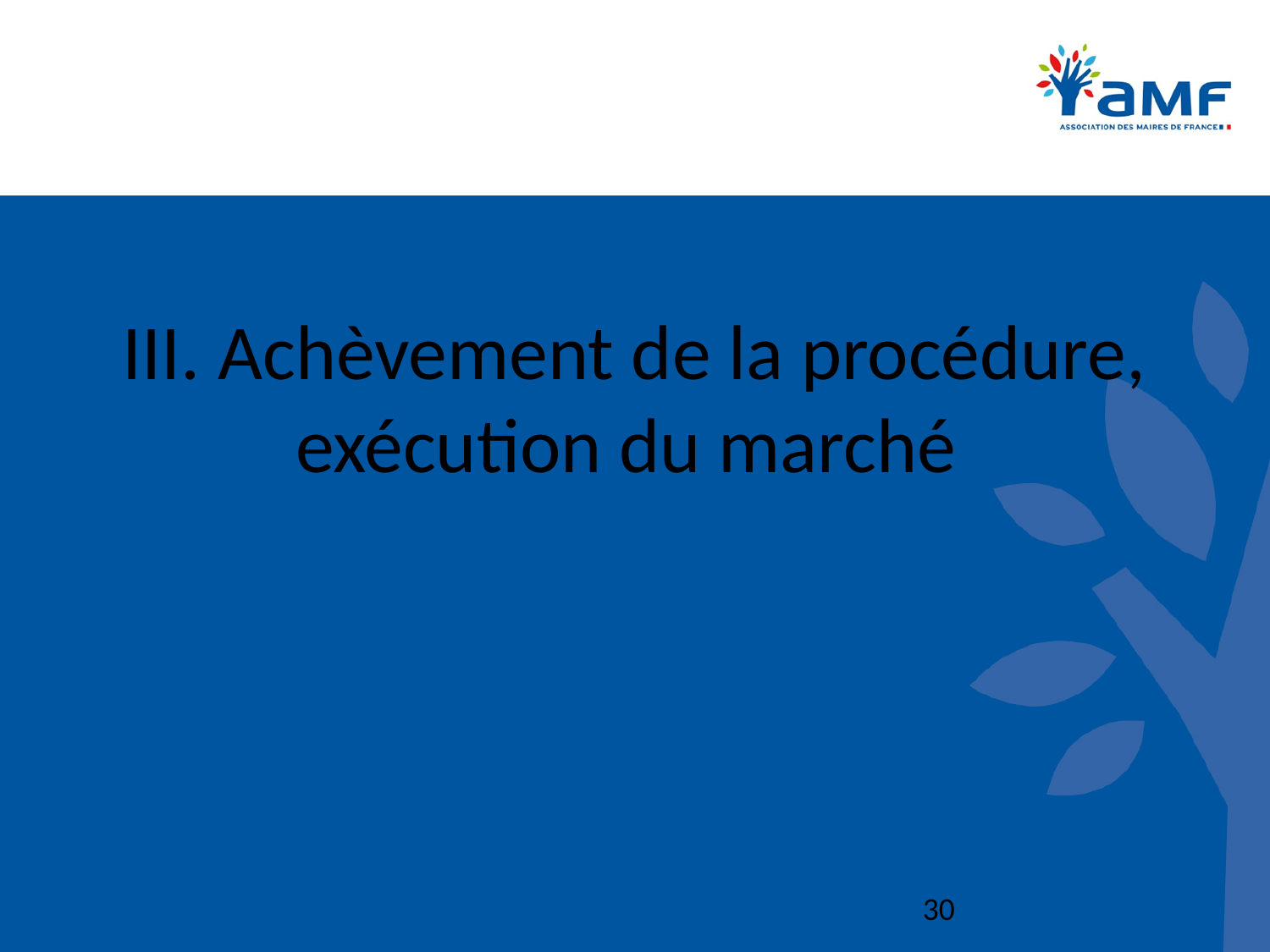

# III. Achèvement de la procédure, exécution du marché

30